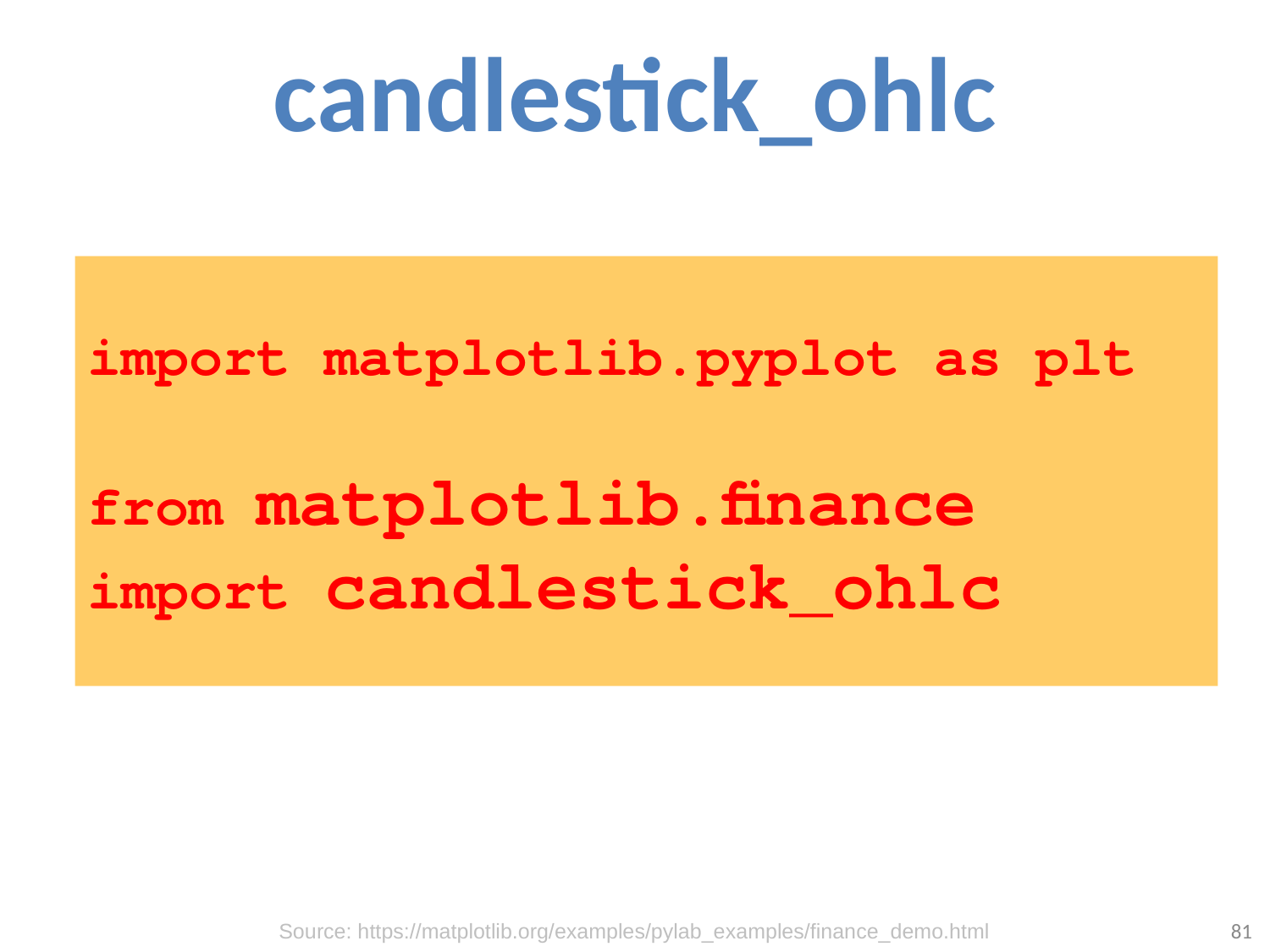

candlestick_ohlc
# import matplotlib.pyplot as plt from matplotlib.finance import candlestick_ohlc
81
Source: https://matplotlib.org/examples/pylab_examples/finance_demo.html